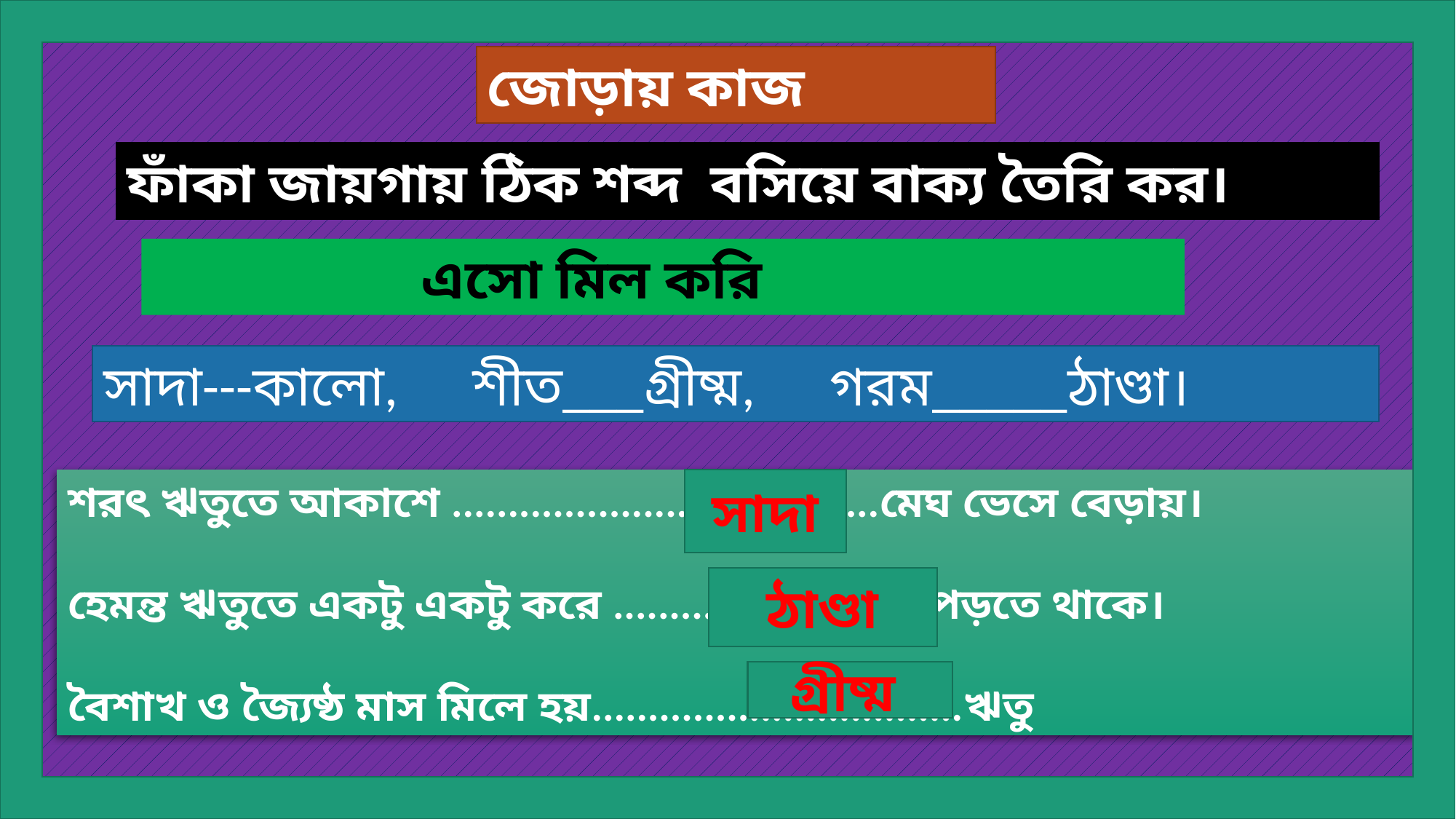

জোড়ায় কাজ
ফাঁকা জায়গায় ঠিক শব্দ  বসিয়ে বাক্য তৈরি কর।
                   এসো মিল করি
সাদা---কালো,      শীত___গ্রীষ্ম,      গরম_____ঠাণ্ডা।
শরৎ ঋতুতে আকাশে ......................................মেঘ ভেসে বেড়ায়।

হেমন্ত ঋতুতে একটু একটু করে ............................পড়তে থাকে।

বৈশাখ ও জ্যৈষ্ঠ মাস মিলে হয়.................................ঋতু
সাদা
ঠাণ্ডা
গ্রীষ্ম